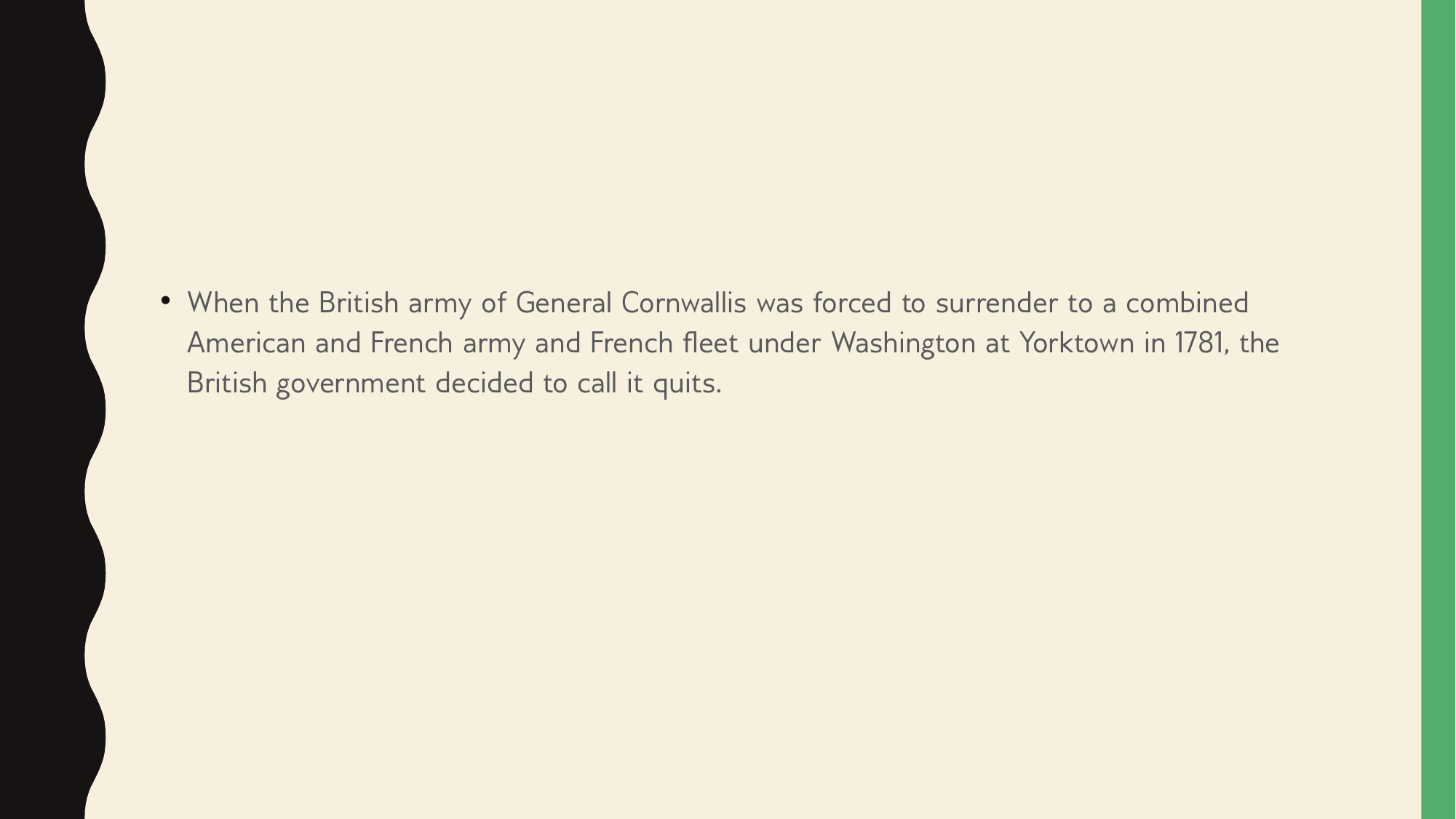

#
When the British army of General Cornwallis was forced to surrender to a combined American and French army and French fleet under Washington at Yorktown in 1781, the British government decided to call it quits.